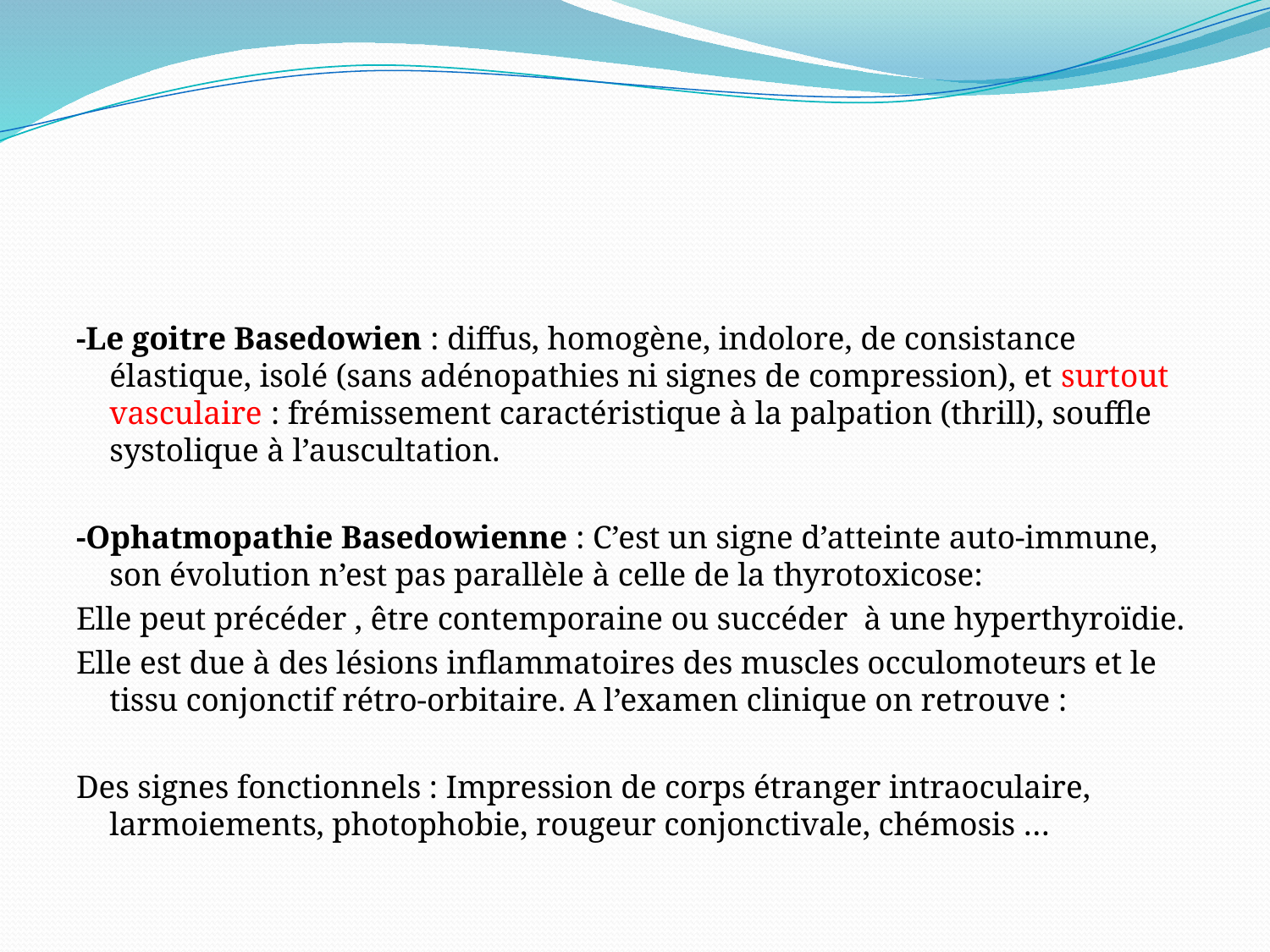

#

-Le goitre Basedowien : diffus, homogène, indolore, de consistance élastique, isolé (sans adénopathies ni signes de compression), et surtout vasculaire : frémissement caractéristique à la palpation (thrill), souffle systolique à l’auscultation.

-Ophatmopathie Basedowienne : C’est un signe d’atteinte auto-immune, son évolution n’est pas parallèle à celle de la thyrotoxicose:
Elle peut précéder , être contemporaine ou succéder  à une hyperthyroïdie.
Elle est due à des lésions inflammatoires des muscles occulomoteurs et le tissu conjonctif rétro-orbitaire. A l’examen clinique on retrouve :

Des signes fonctionnels : Impression de corps étranger intraoculaire, larmoiements, photophobie, rougeur conjonctivale, chémosis …